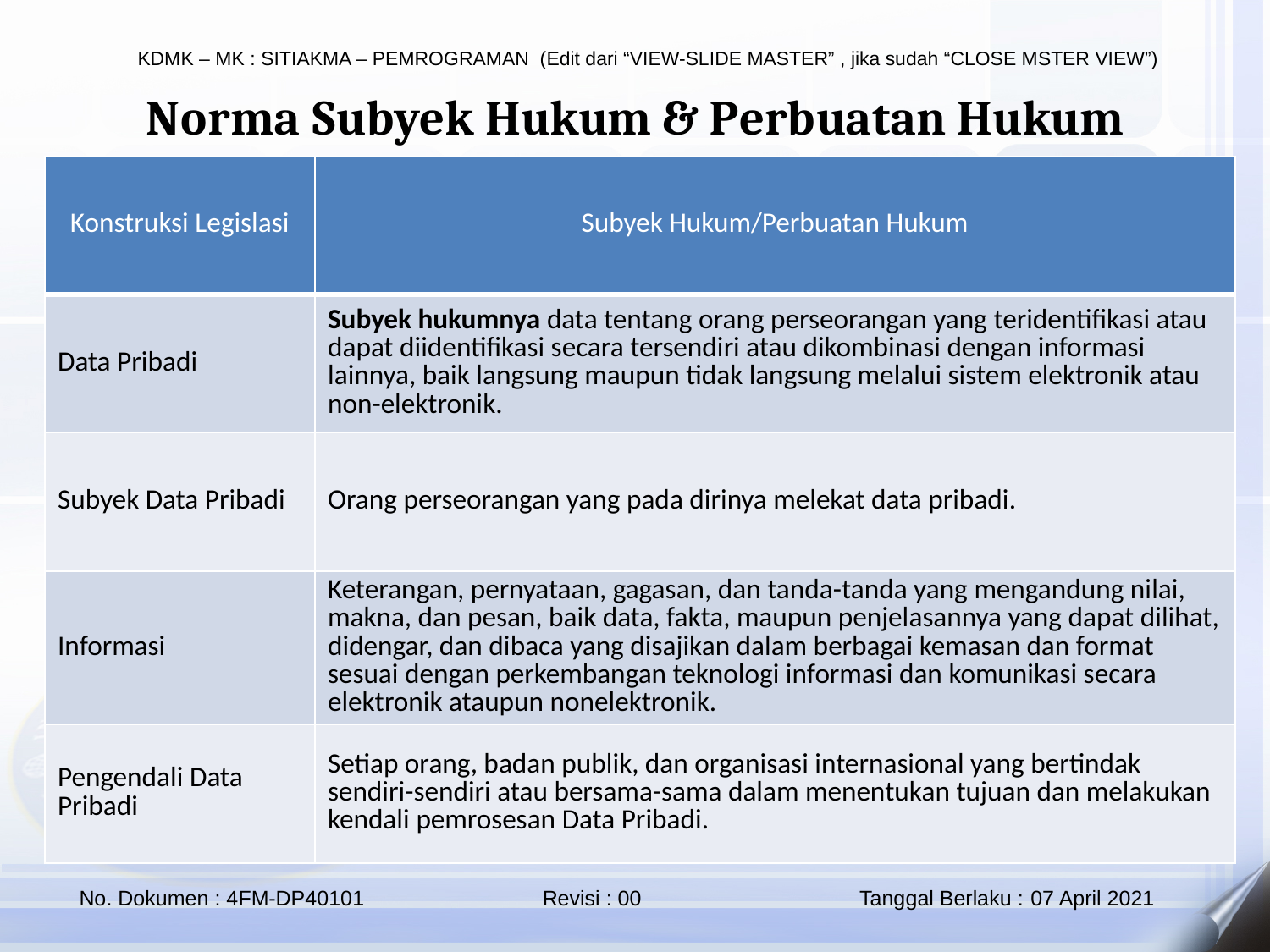

Norma Subyek Hukum & Perbuatan Hukum
| Konstruksi Legislasi | Subyek Hukum/Perbuatan Hukum |
| --- | --- |
| Data Pribadi | Subyek hukumnya data tentang orang perseorangan yang teridentifikasi atau dapat diidentifikasi secara tersendiri atau dikombinasi dengan informasi lainnya, baik langsung maupun tidak langsung melalui sistem elektronik atau non-elektronik. |
| Subyek Data Pribadi | Orang perseorangan yang pada dirinya melekat data pribadi. |
| Informasi | Keterangan, pernyataan, gagasan, dan tanda-tanda yang mengandung nilai, makna, dan pesan, baik data, fakta, maupun penjelasannya yang dapat dilihat, didengar, dan dibaca yang disajikan dalam berbagai kemasan dan format sesuai dengan perkembangan teknologi informasi dan komunikasi secara elektronik ataupun nonelektronik. |
| Pengendali Data Pribadi | Setiap orang, badan publik, dan organisasi internasional yang bertindak sendiri-sendiri atau bersama-sama dalam menentukan tujuan dan melakukan kendali pemrosesan Data Pribadi. |